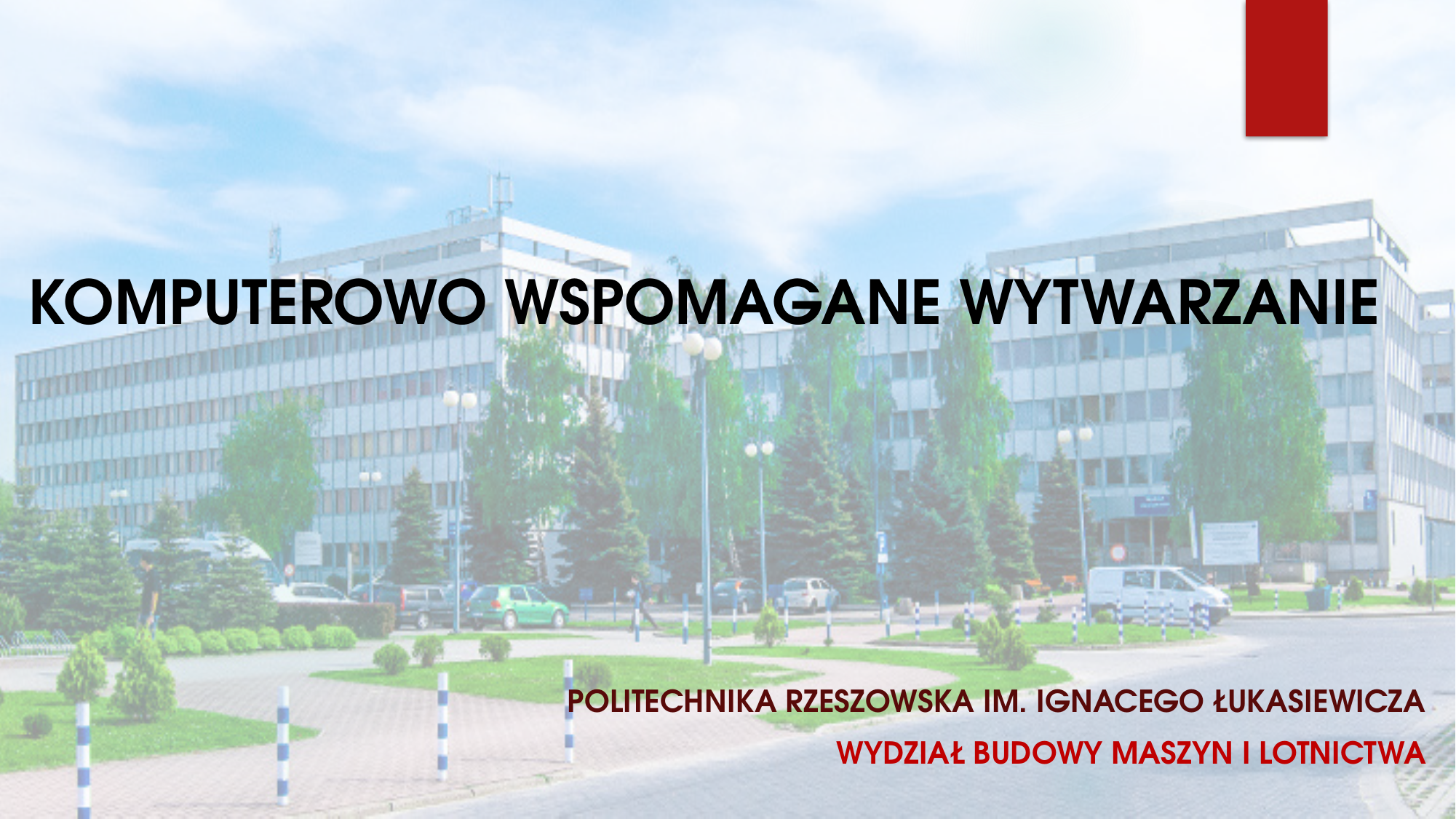

# KOMPUTEROWO WSPOMAGANE WYTWARZANIE
Politechnika Rzeszowska im. Ignacego Łukasiewicza
Wydział Budowy Maszyn i Lotnictwa